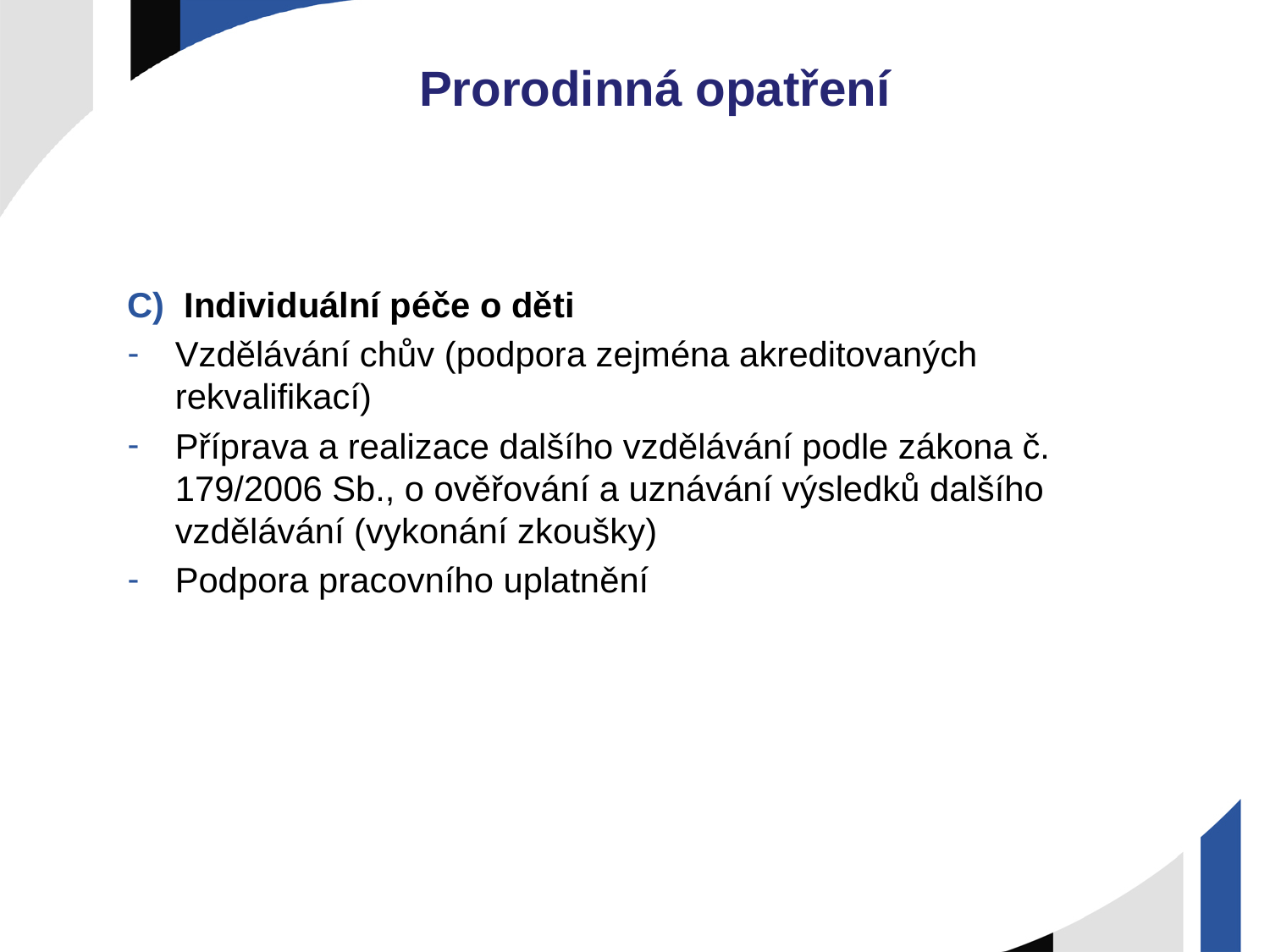

# Prorodinná opatření
C)  Individuální péče o děti
Vzdělávání chův (podpora zejména akreditovaných rekvalifikací)
Příprava a realizace dalšího vzdělávání podle zákona č. 179/2006 Sb., o ověřování a uznávání výsledků dalšího vzdělávání (vykonání zkoušky)
Podpora pracovního uplatnění